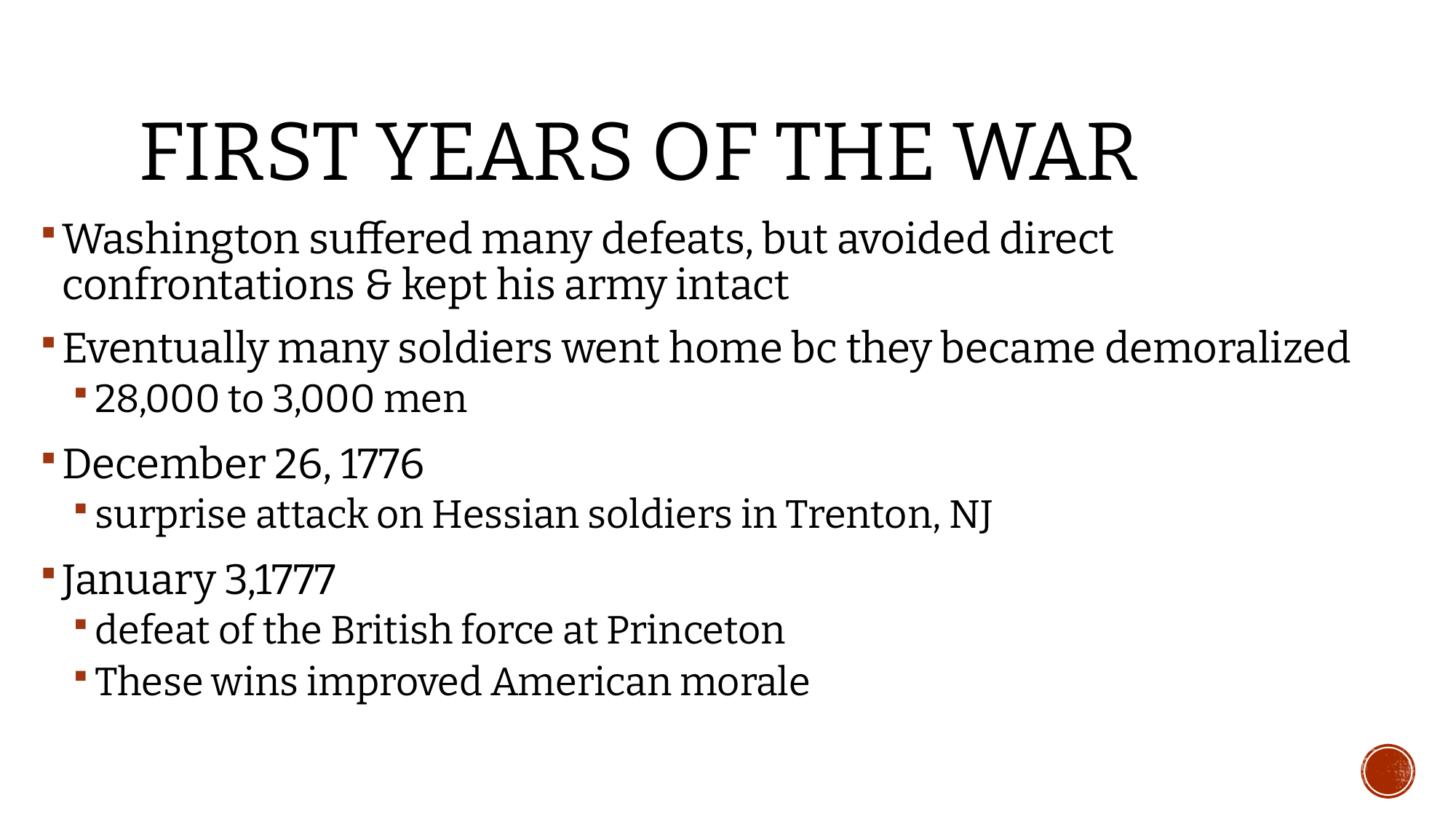

# first years of the War
Washington suffered many defeats, but avoided direct confrontations & kept his army intact
Eventually many soldiers went home bc they became demoralized
28,000 to 3,000 men
December 26, 1776
surprise attack on Hessian soldiers in Trenton, NJ
January 3,1777
defeat of the British force at Princeton
These wins improved American morale